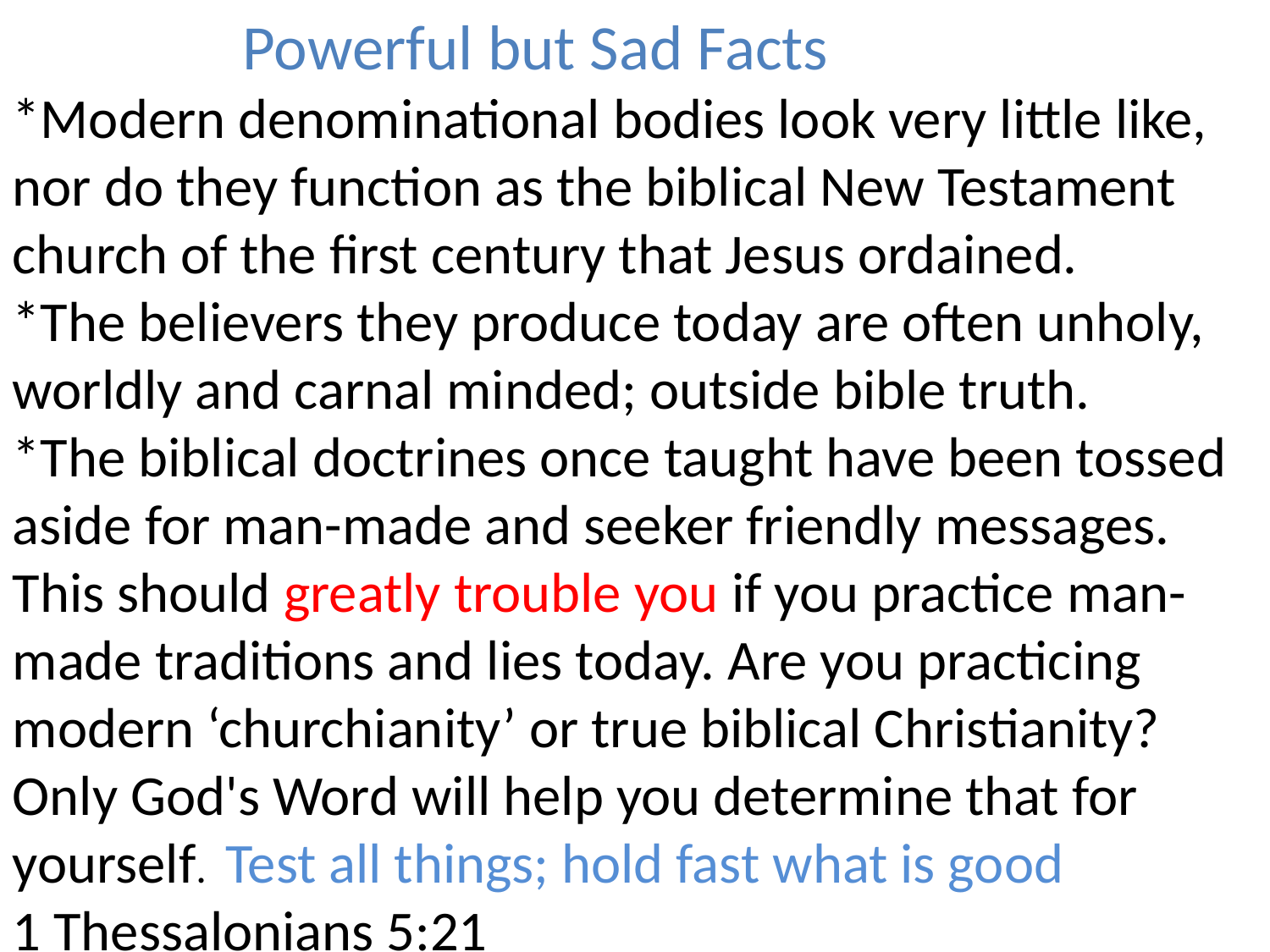

Powerful but Sad Facts
*Modern denominational bodies look very little like, nor do they function as the biblical New Testament church of the first century that Jesus ordained.
*The believers they produce today are often unholy, worldly and carnal minded; outside bible truth.
*The biblical doctrines once taught have been tossed aside for man-made and seeker friendly messages.
This should greatly trouble you if you practice man-made traditions and lies today. Are you practicing modern ‘churchianity’ or true biblical Christianity? Only God's Word will help you determine that for yourself.  Test all things; hold fast what is good
1 Thessalonians 5:21